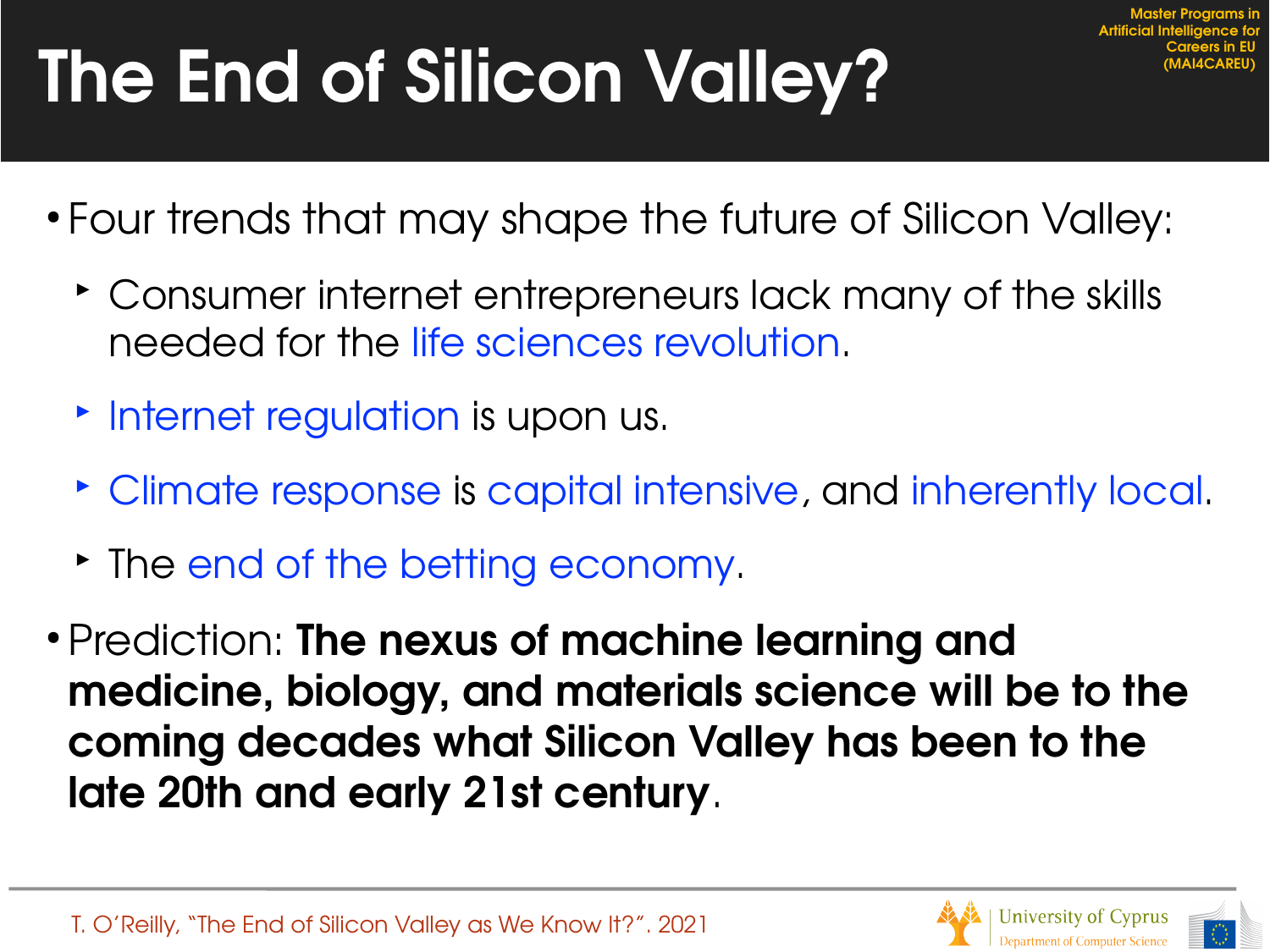

# The End of Silicon Valley?
Four trends that may shape the future of Silicon Valley:
Consumer internet entrepreneurs lack many of the skills needed for the life sciences revolution.
Internet regulation is upon us.
Climate response is capital intensive, and inherently local.
The end of the betting economy.
Prediction: The nexus of machine learning and medicine, biology, and materials science will be to the coming decades what Silicon Valley has been to the late 20th and early 21st century.
T. O’Reilly, “The End of Silicon Valley as We Know It?”. 2021
100